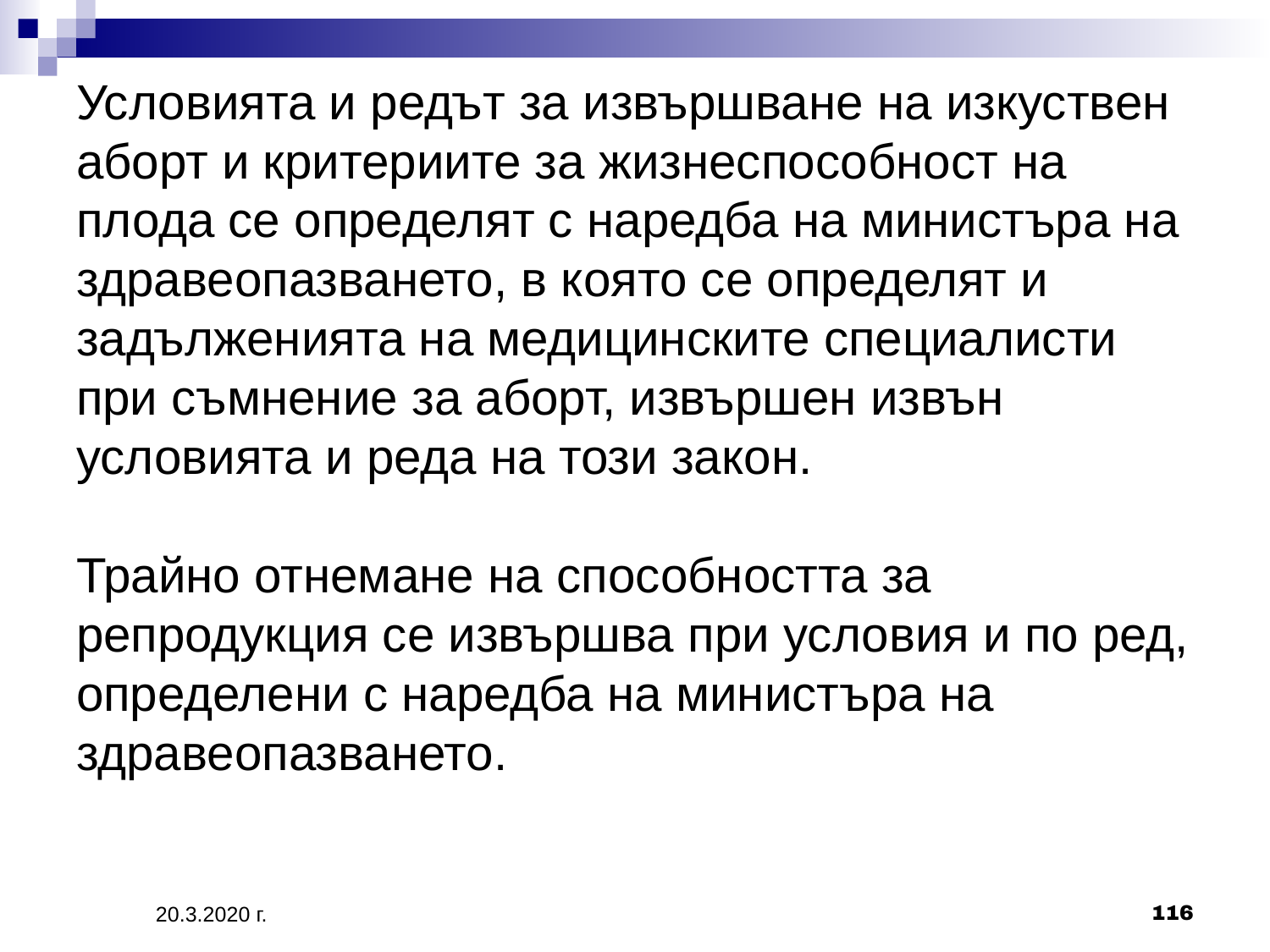

# Условията и редът за извършване на изкуствен аборт и критериите за жизнеспособност на плода се определят с наредба на министъра на здравеопазването, в която се определят и задълженията на медицинските специалисти при съмнение за аборт, извършен извън условията и реда на този закон. Трайно отнемане на способността за репродукция се извършва при условия и по ред, определени с наредба на министъра на здравеопазването.
116
20.3.2020 г.